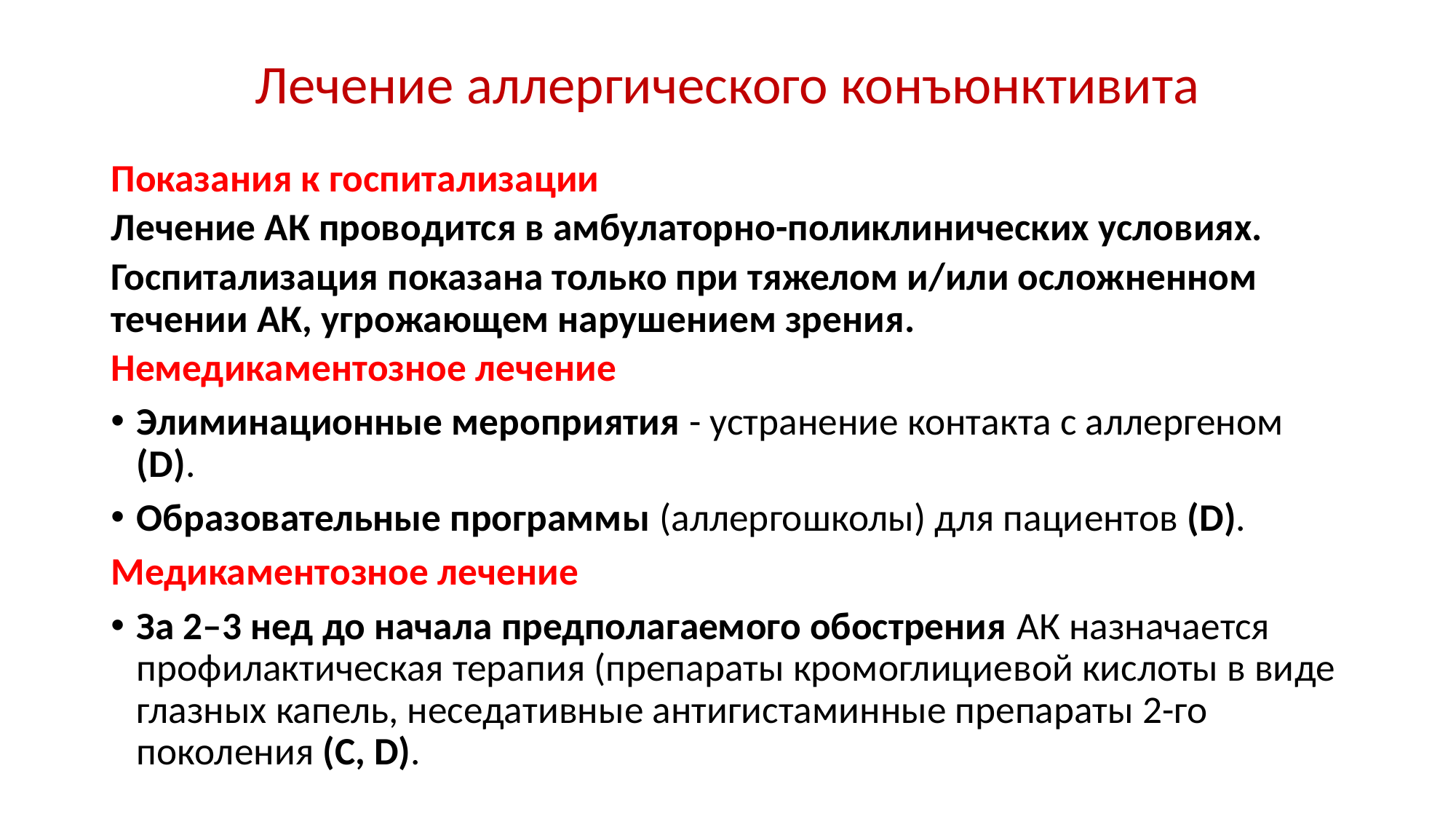

# Лечение аллергического конъюнктивита
Показания к госпитализации
Лечение АК проводится в амбулаторно-поликлинических условиях.
Госпитализация показана только при тяжелом и/или осложненном течении АК, угрожающем нарушением зрения.
Немедикаментозное лечение
Элиминационные мероприятия - устранение контакта с аллергеном (D).
Образовательные программы (аллергошколы) для пациентов (D).
Медикаментозное лечение
За 2–3 нед до начала предполагаемого обострения АК назначается профилактическая терапия (препараты кромоглициевой кислоты в виде глазных капель, неседативные антигистаминные препараты 2-го поколения (С, D).